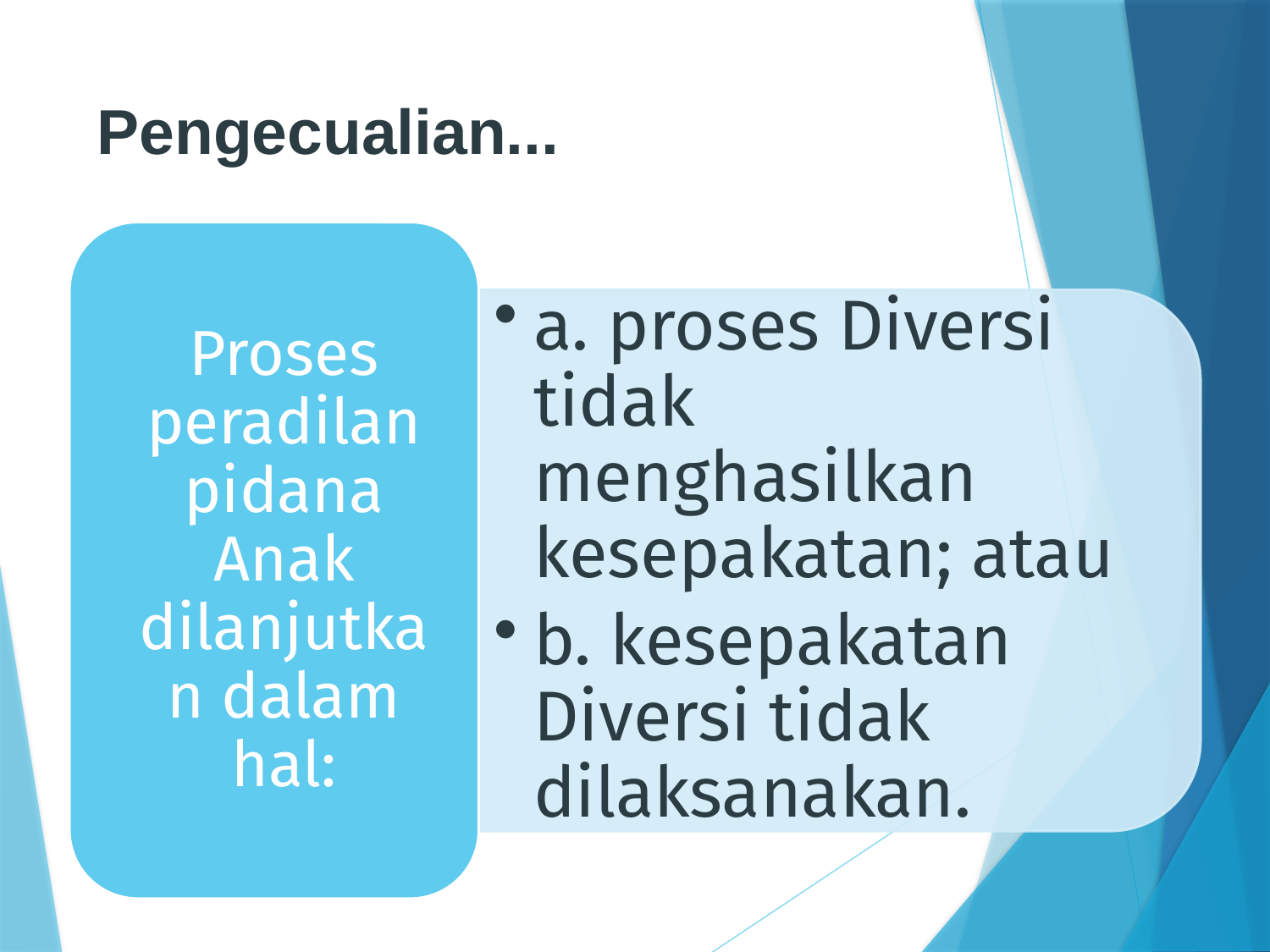

# Pengecualian...
a. proses Diversi tidak menghasilkan kesepakatan; atau
b. kesepakatan Diversi tidak dilaksanakan.
Proses peradilan pidana Anak dilanjutkan dalam hal: